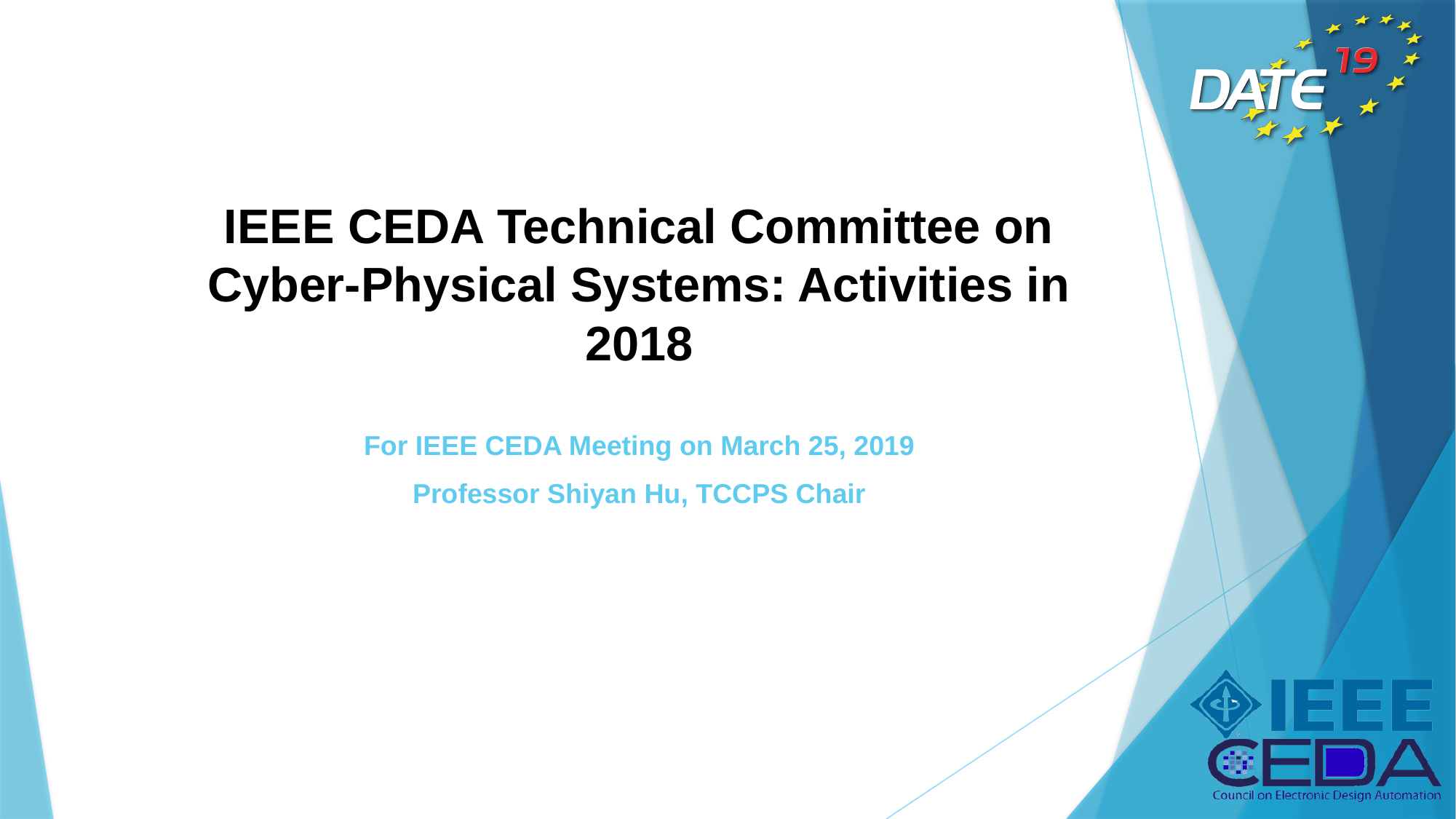

IEEE CEDA Technical Committee on Cyber-Physical Systems: Activities in 2018
For IEEE CEDA Meeting on March 25, 2019
Professor Shiyan Hu, TCCPS Chair